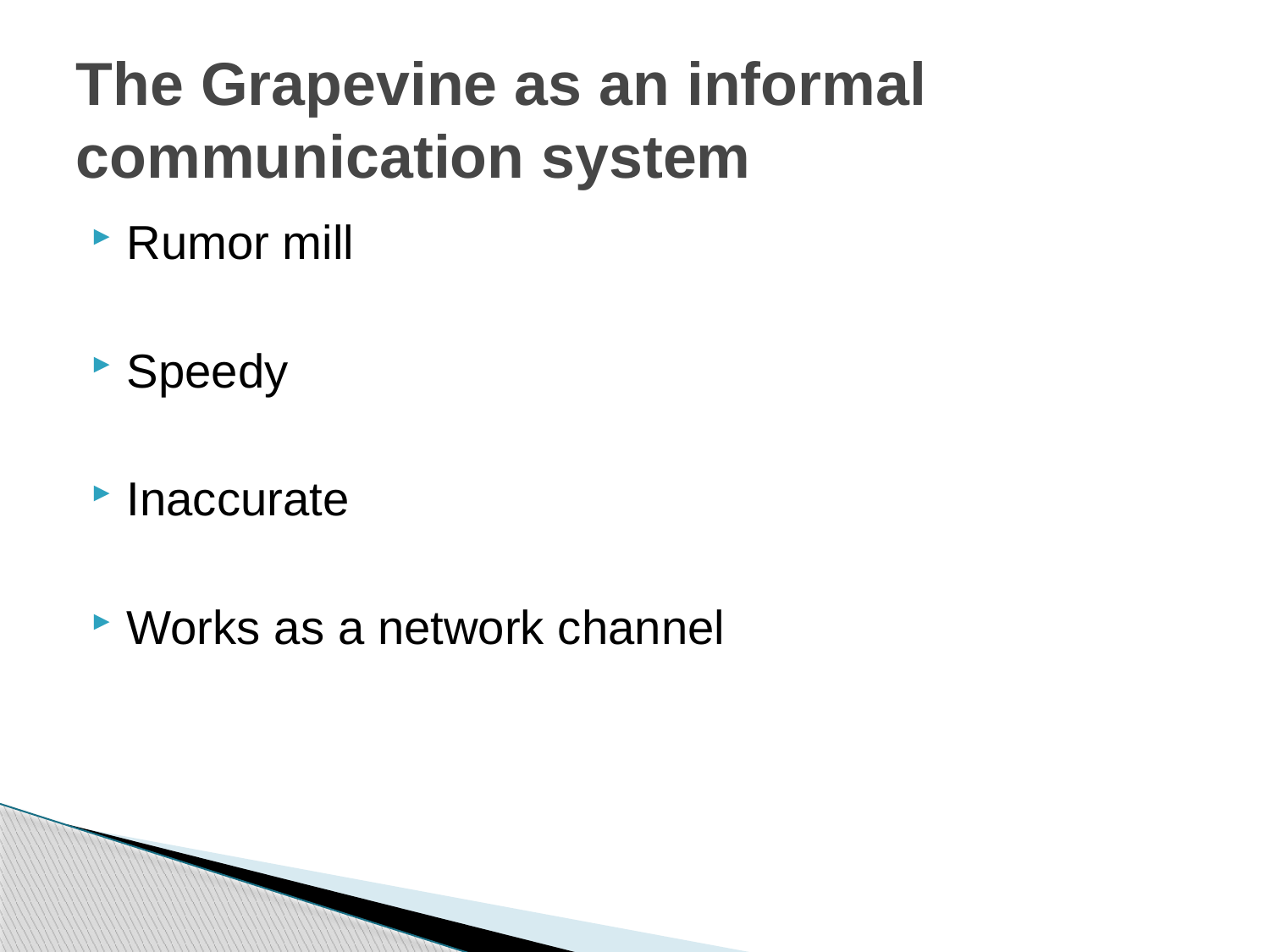

# The Grapevine as an informal communication system
Rumor mill

Speedy

Inaccurate

Works as a network channel